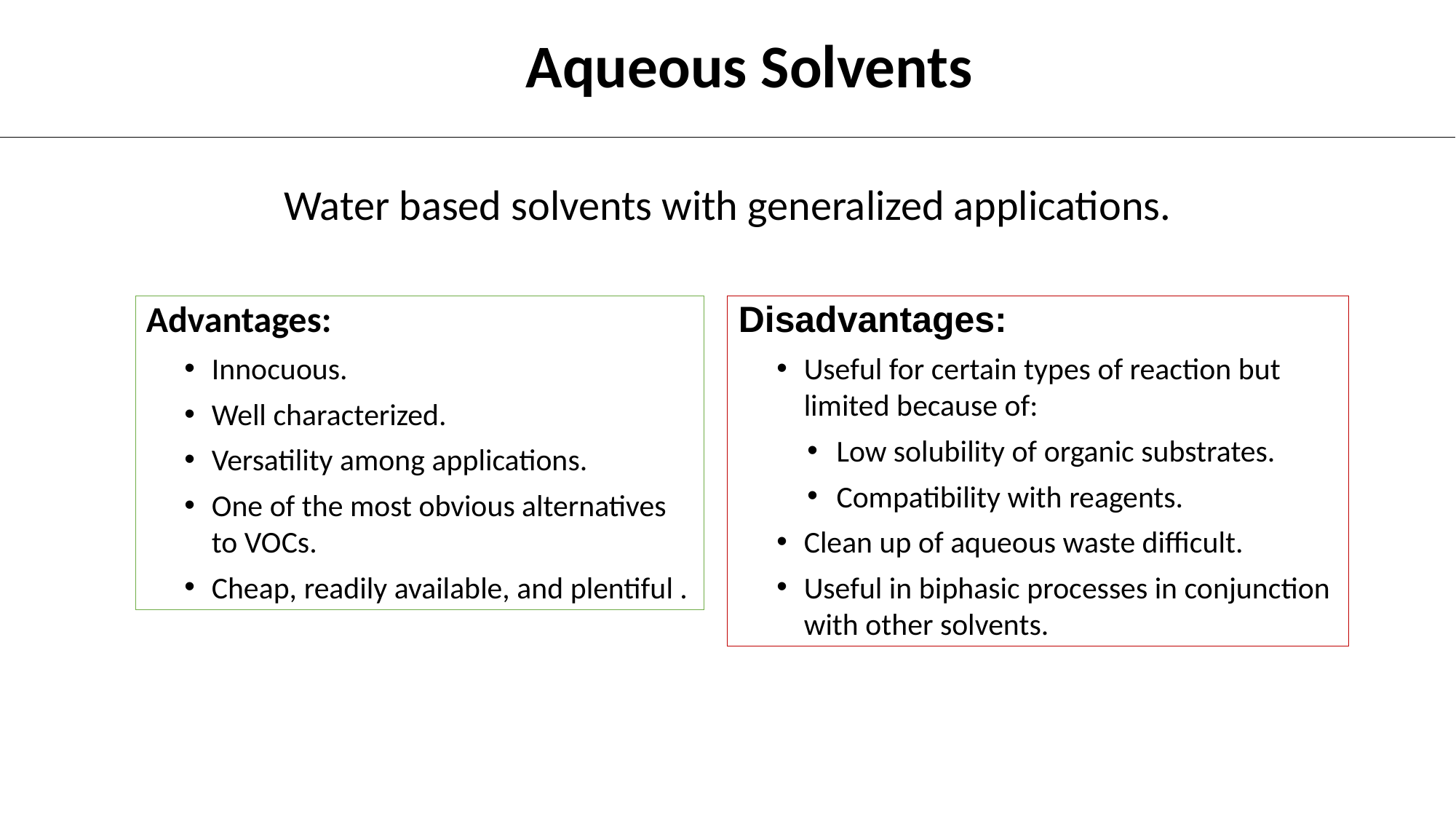

# Aqueous Solvents
Water based solvents with generalized applications.
Advantages:
Innocuous.
Well characterized.
Versatility among applications.
One of the most obvious alternatives to VOCs.
Cheap, readily available, and plentiful .
Disadvantages:
Useful for certain types of reaction but limited because of:
Low solubility of organic substrates.
Compatibility with reagents.
Clean up of aqueous waste difficult.
Useful in biphasic processes in conjunction with other solvents.